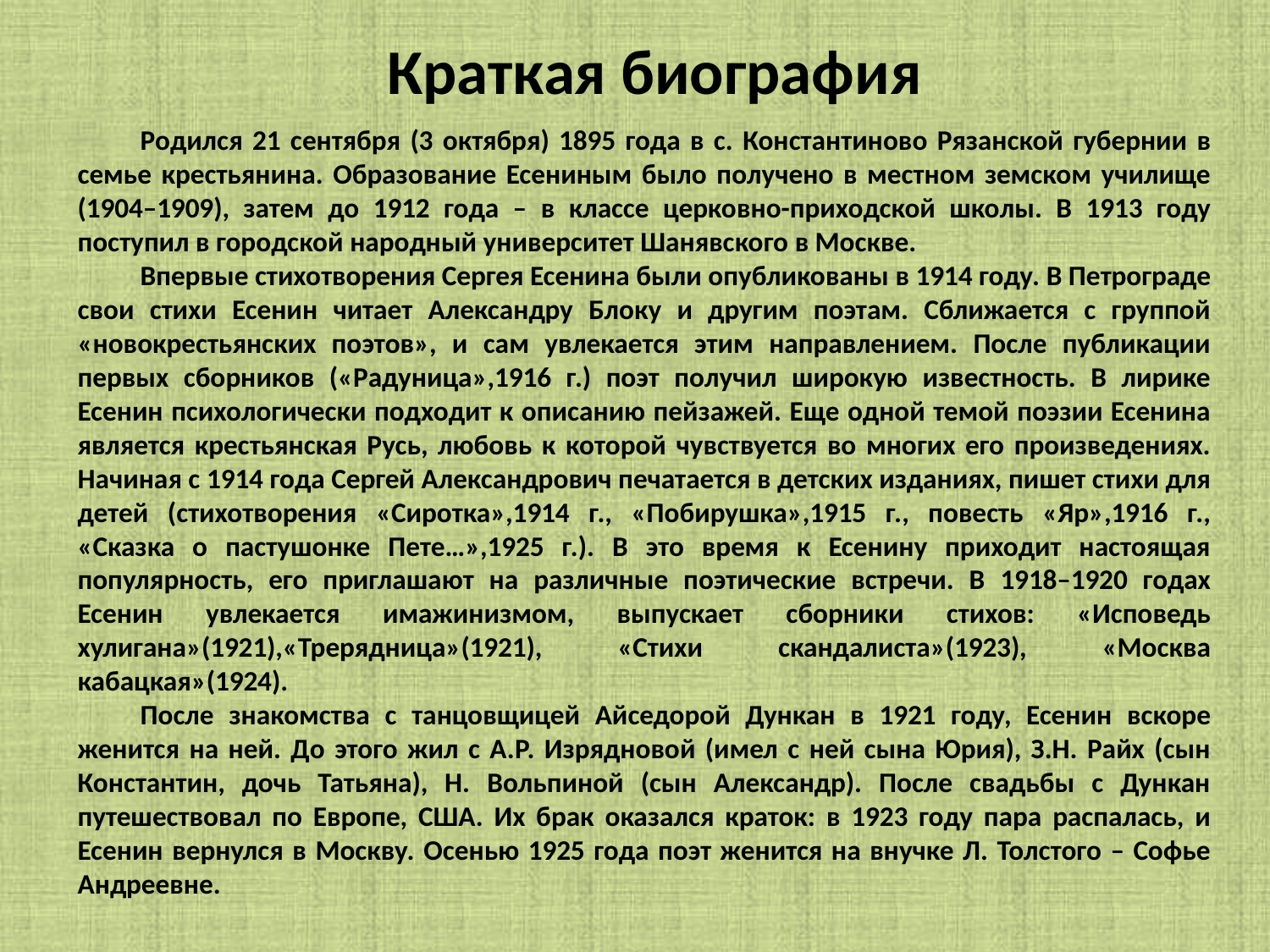

Краткая биография
Родился 21 сентября (3 октября) 1895 года в с. Константиново Рязанской губернии в семье крестьянина. Образование Есениным было получено в местном земском училище (1904–1909), затем до 1912 года – в классе церковно-приходской школы. В 1913 году поступил в городской народный университет Шанявского в Москве.
Впервые стихотворения Сергея Есенина были опубликованы в 1914 году. В Петрограде свои стихи Есенин читает Александру Блоку и другим поэтам. Сближается с группой «новокрестьянских поэтов», и сам увлекается этим направлением. После публикации первых сборников («Радуница»,1916 г.) поэт получил широкую известность. В лирике Есенин психологически подходит к описанию пейзажей. Еще одной темой поэзии Есенина является крестьянская Русь, любовь к которой чувствуется во многих его произведениях. Начиная с 1914 года Сергей Александрович печатается в детских изданиях, пишет стихи для детей (стихотворения «Сиротка»,1914 г., «Побирушка»,1915 г., повесть «Яр»,1916 г., «Сказка о пастушонке Пете…»,1925 г.). В это время к Есенину приходит настоящая популярность, его приглашают на различные поэтические встречи. В 1918–1920 годах Есенин увлекается имажинизмом, выпускает сборники стихов: «Исповедь хулигана»(1921),«Трерядница»(1921), «Стихи скандалиста»(1923), «Москва кабацкая»(1924).
После знакомства с танцовщицей Айседорой Дункан в 1921 году, Есенин вскоре женится на ней. До этого жил с А.Р. Изрядновой (имел с ней сына Юрия), З.Н. Райх (сын Константин, дочь Татьяна), Н. Вольпиной (сын Александр). После свадьбы с Дункан путешествовал по Европе, США. Их брак оказался краток: в 1923 году пара распалась, и Есенин вернулся в Москву. Осенью 1925 года поэт женится на внучке Л. Толстого – Софье Андреевне.